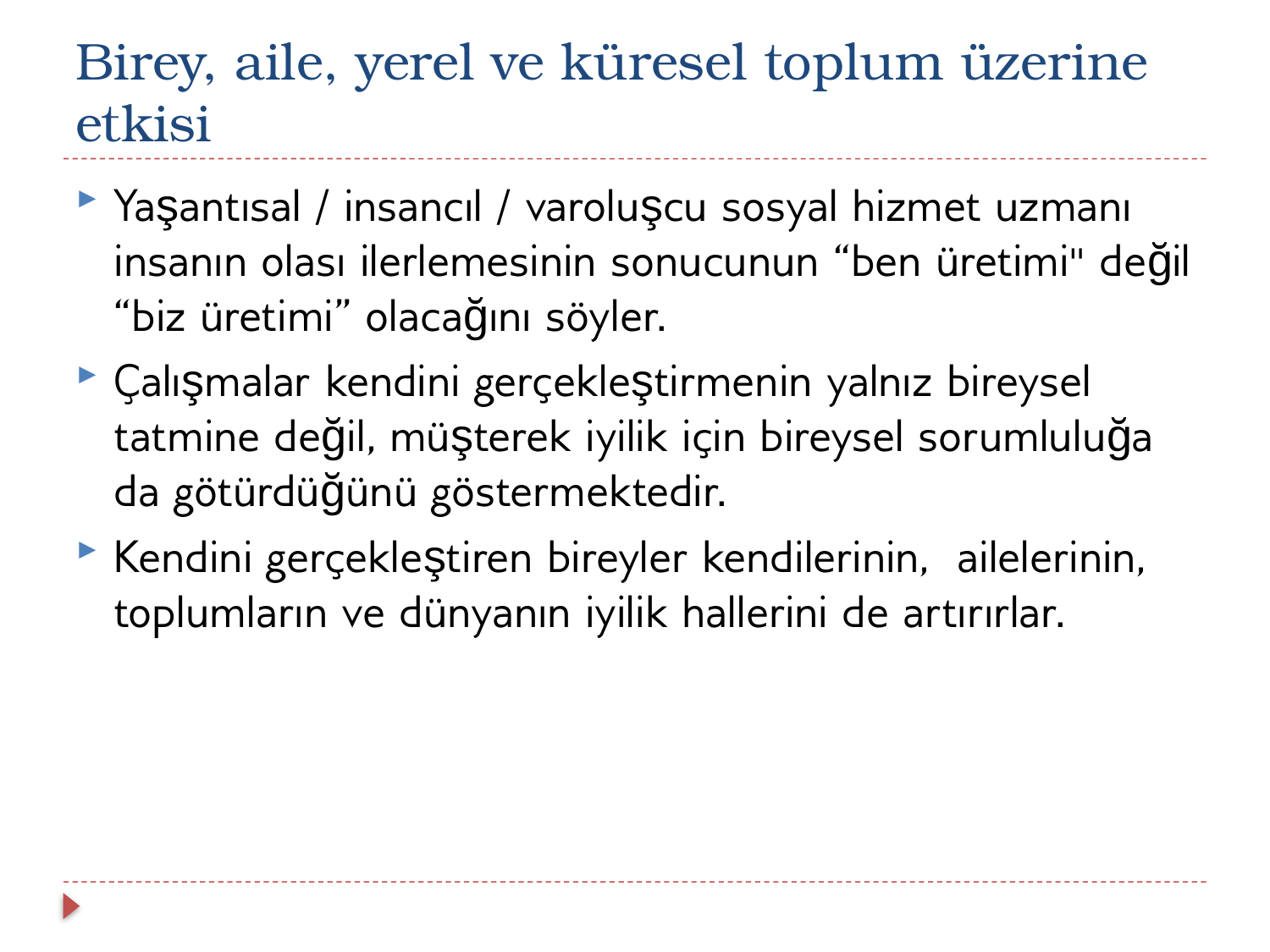

# Birey, aile, yerel ve küresel toplum üzerine etkisi
Yaşantısal / insancıl / varoluşcu sosyal hizmet uzmanı insanın olası ilerlemesinin sonucunun “ben üretimi" değil “biz üretimi” olacağını söyler.
Çalışmalar kendini gerçekleştirmenin yalnız bireysel tatmine değil, müşterek iyilik için bireysel sorumluluğa da götürdüğünü göstermektedir.
Kendini gerçekleştiren bireyler kendilerinin,  ailelerinin,  toplumların ve dünyanın iyilik hallerini de artırırlar.